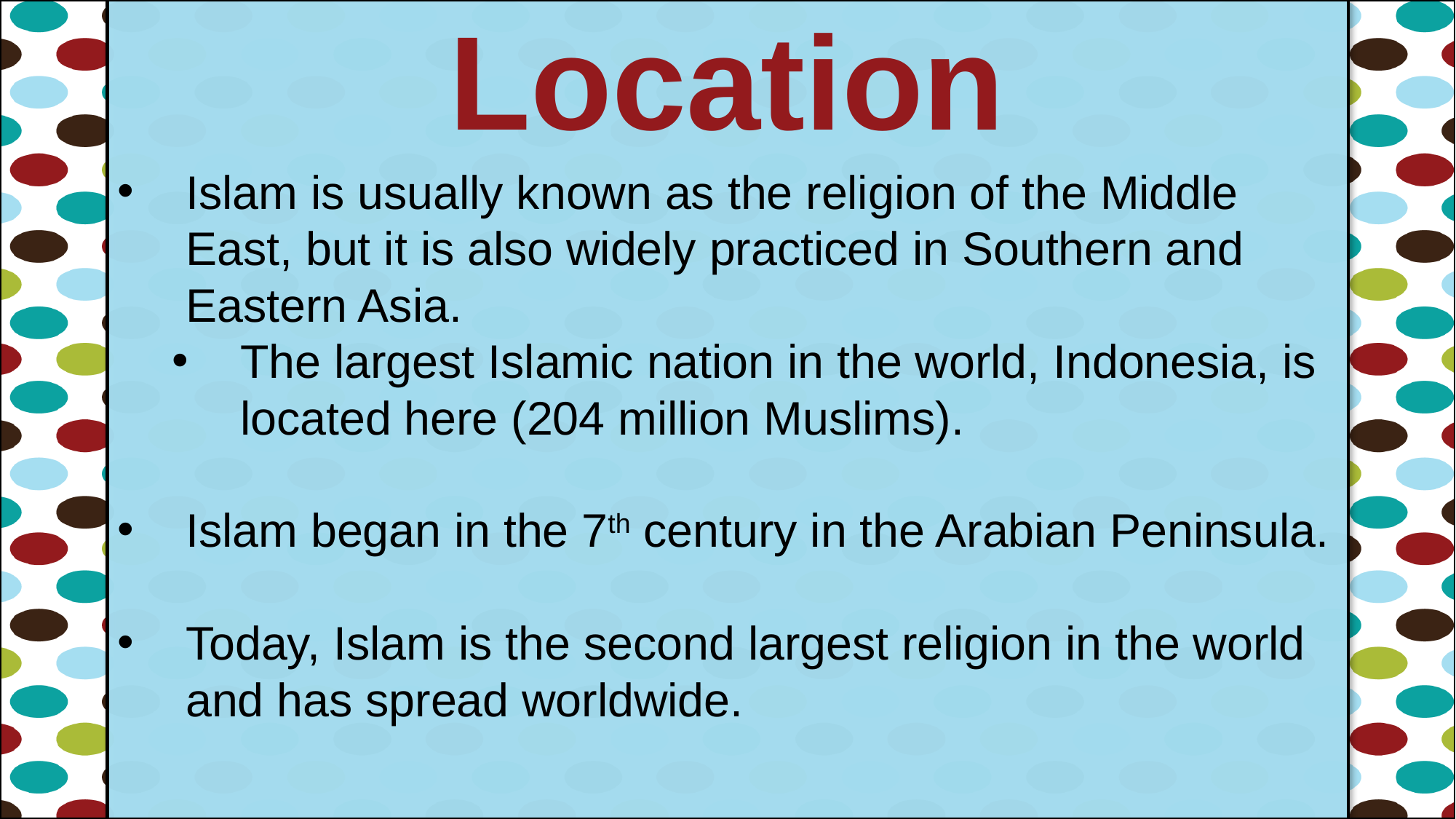

Location

#
Islam is usually known as the religion of the Middle East, but it is also widely practiced in Southern and Eastern Asia.
The largest Islamic nation in the world, Indonesia, is located here (204 million Muslims).

Islam began in the 7th century in the Arabian Peninsula.

Today, Islam is the second largest religion in the world and has spread worldwide.